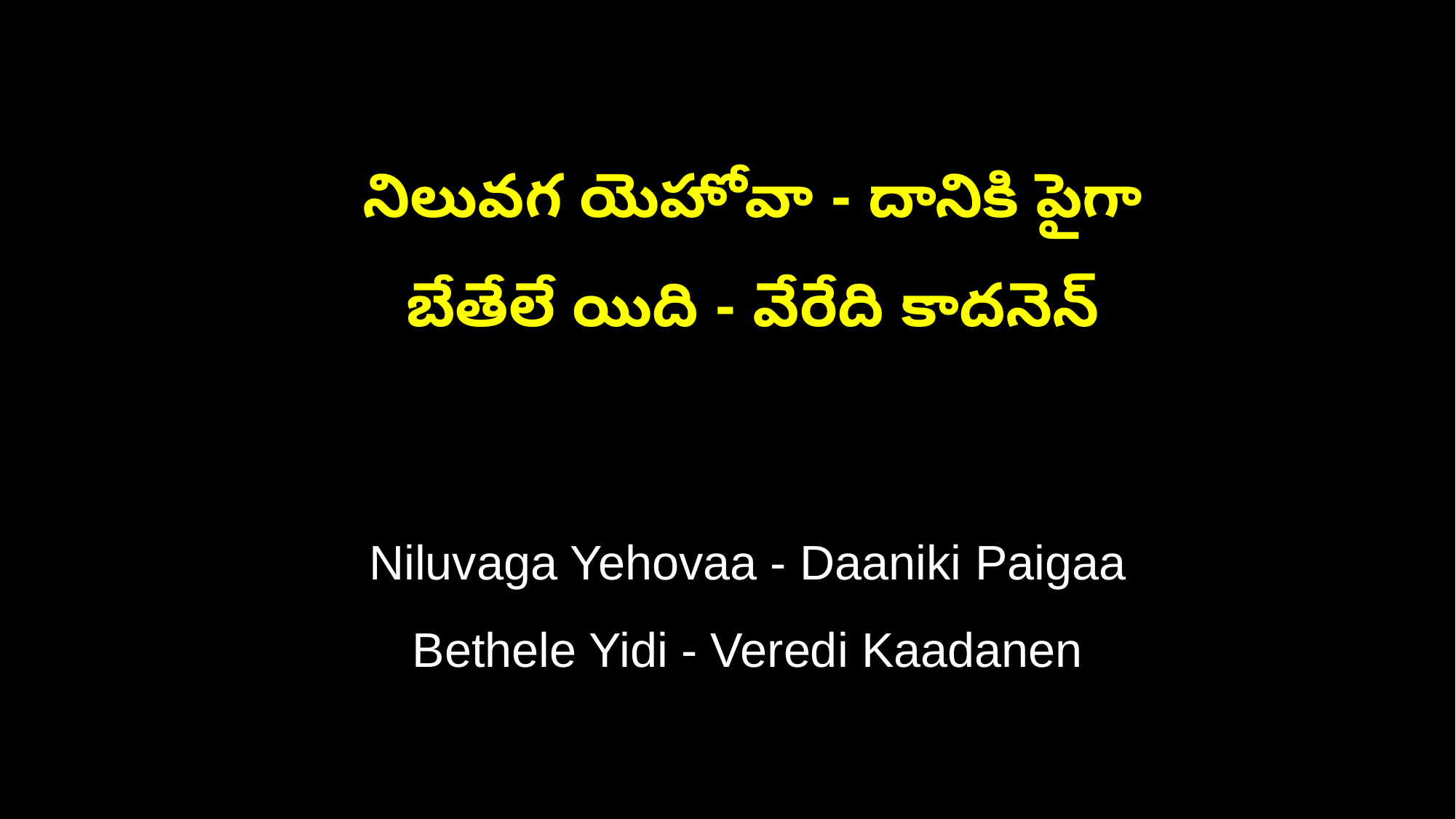

నిలువగ యెహోవా - దానికి పైగా
   బేతేలే యిది - వేరేది కాదనెన్
   Niluvaga Yehovaa - Daaniki Paigaa
   Bethele Yidi - Veredi Kaadanen